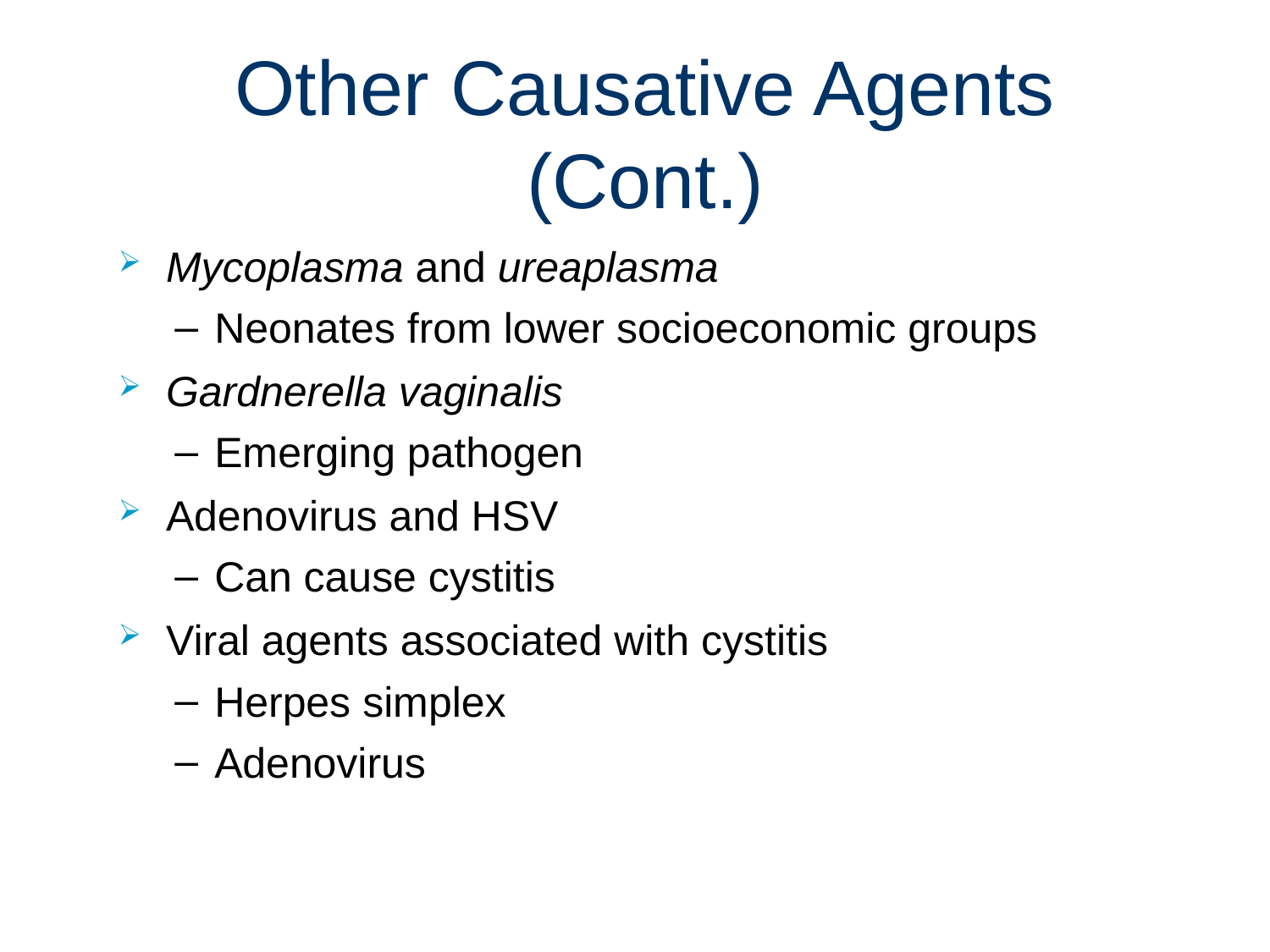

# Other Causative Agents (Cont.)
Mycoplasma and ureaplasma
Neonates from lower socioeconomic groups
Gardnerella vaginalis
Emerging pathogen
Adenovirus and HSV
Can cause cystitis
Viral agents associated with cystitis
Herpes simplex
Adenovirus